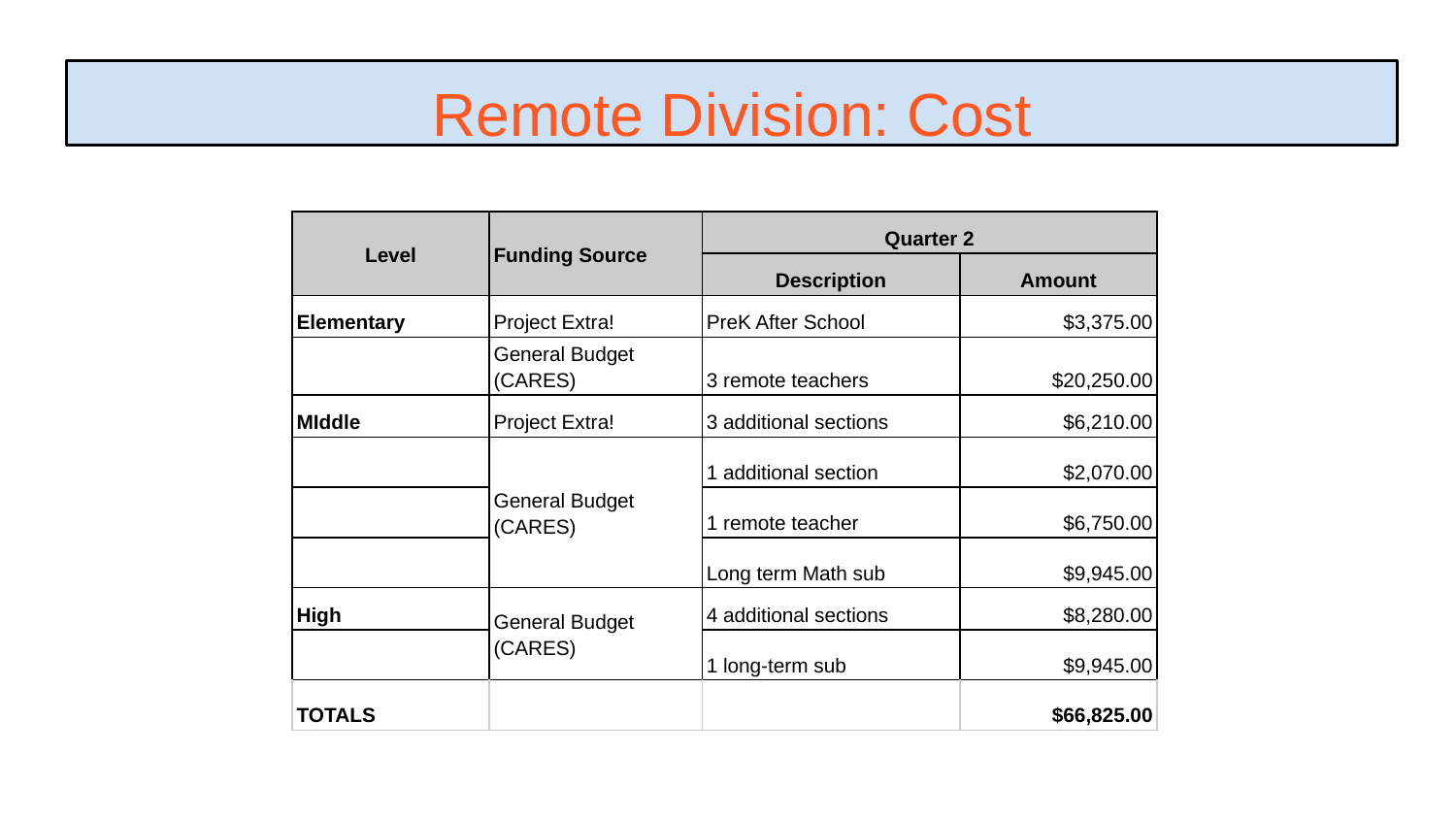

# Remote Division: Cost
| Level | Funding Source | Quarter 2 |  |
| --- | --- | --- | --- |
|  |  | Description | Amount |
| Elementary | Project Extra! | PreK After School | $3,375.00 |
|  | General Budget (CARES) | 3 remote teachers | $20,250.00 |
| MIddle | Project Extra! | 3 additional sections | $6,210.00 |
|  | General Budget (CARES) | 1 additional section | $2,070.00 |
|  |  | 1 remote teacher | $6,750.00 |
|  |  | Long term Math sub | $9,945.00 |
| High | General Budget (CARES) | 4 additional sections | $8,280.00 |
|  |  | 1 long-term sub | $9,945.00 |
| TOTALS |  |  | $66,825.00 |